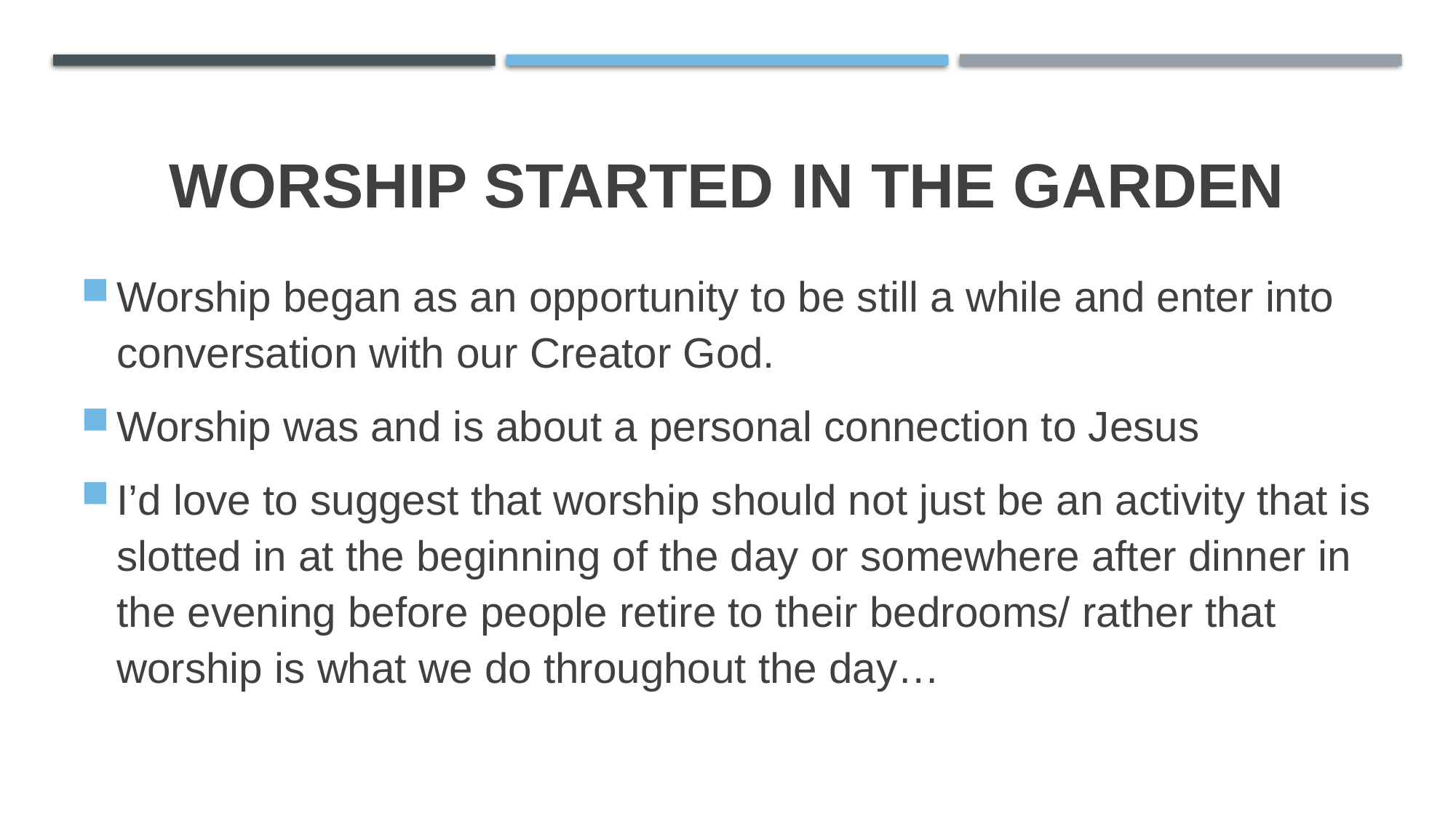

# Worship Started in the Garden
Worship began as an opportunity to be still a while and enter into conversation with our Creator God.
Worship was and is about a personal connection to Jesus
I’d love to suggest that worship should not just be an activity that is slotted in at the beginning of the day or somewhere after dinner in the evening before people retire to their bedrooms/ rather that worship is what we do throughout the day…